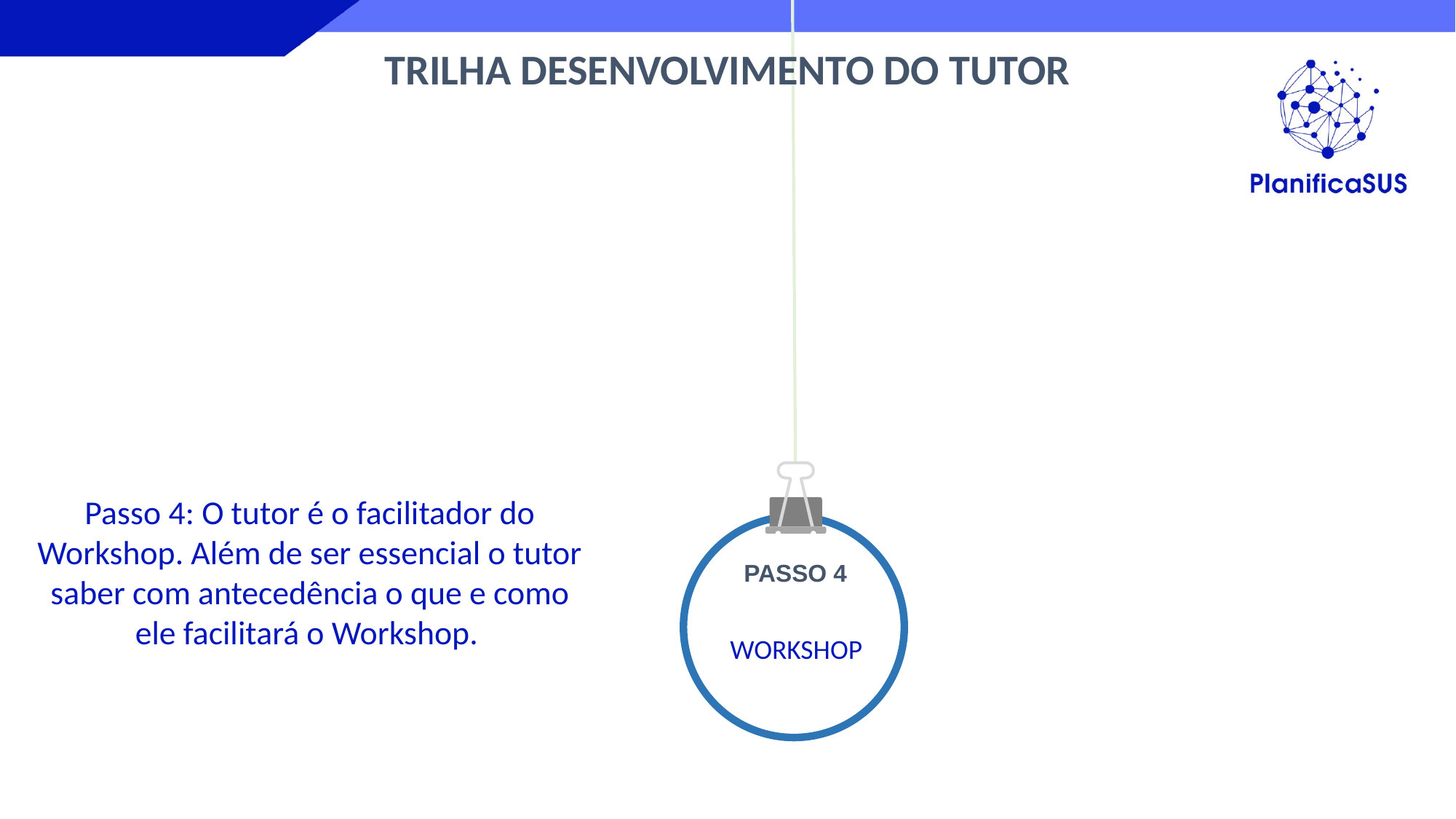

TRILHA DESENVOLVIMENTO DO TUTOR

Passo 4: O tutor é o facilitador do Workshop. Além de ser essencial o tutor saber com antecedência o que e como ele facilitará o Workshop.

PASSO 4
WORKSHOP